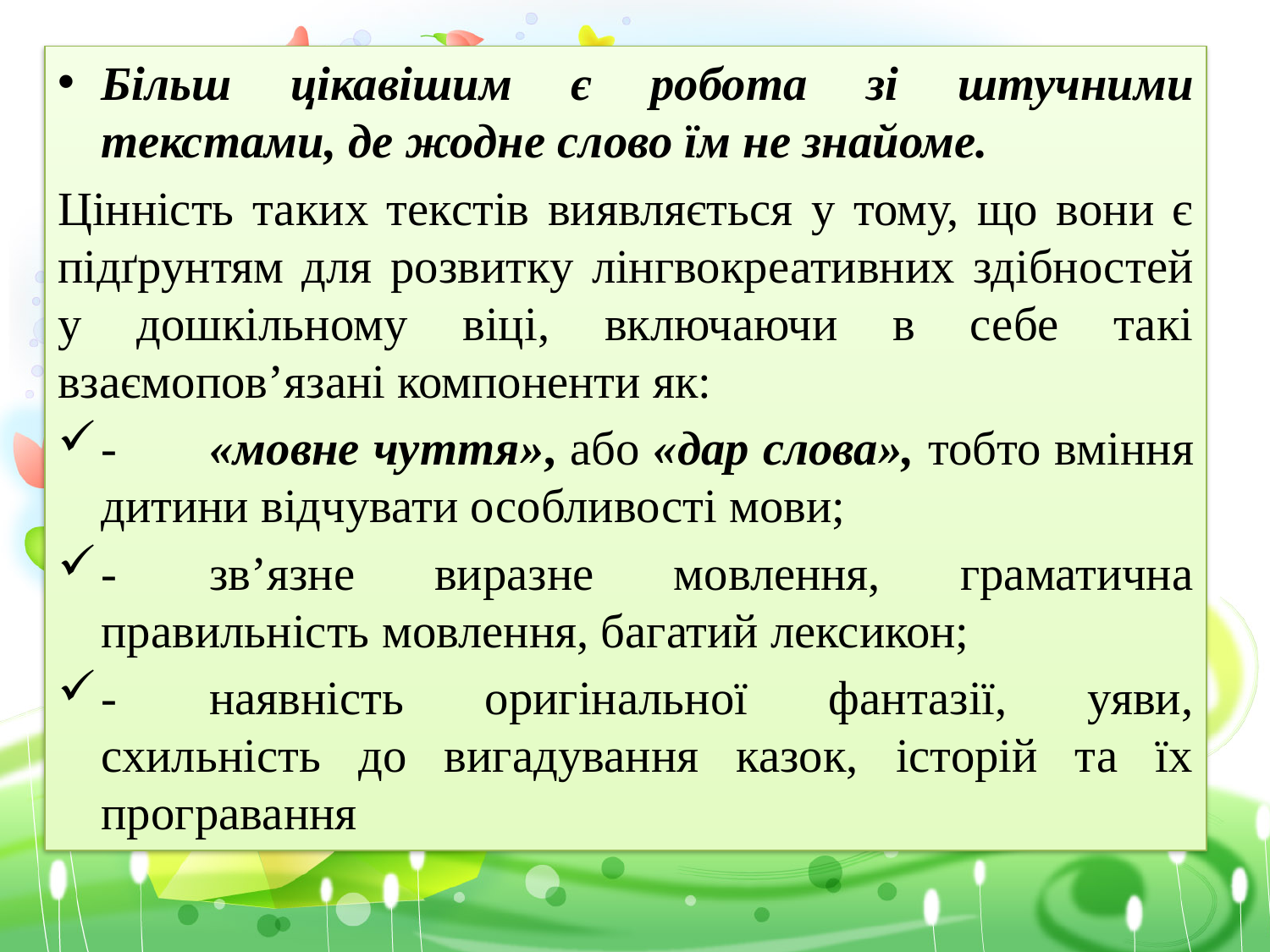

#
Більш цікавішим є робота зі штучними текстами, де жодне слово їм не знайоме.
Цінність таких текстів виявляється у тому, що вони є підґрунтям для розвитку лінгвокреативних здібностей у дошкільному віці, включаючи в себе такі взаємопов’язані компоненти як:
-	«мовне чуття», або «дар слова», тобто вміння дитини відчувати особливості мови;
-	зв’язне виразне мовлення, граматична правильність мовлення, багатий лексикон;
-	наявність оригінальної фантазії, уяви, схильність до вигадування казок, історій та їх програвання